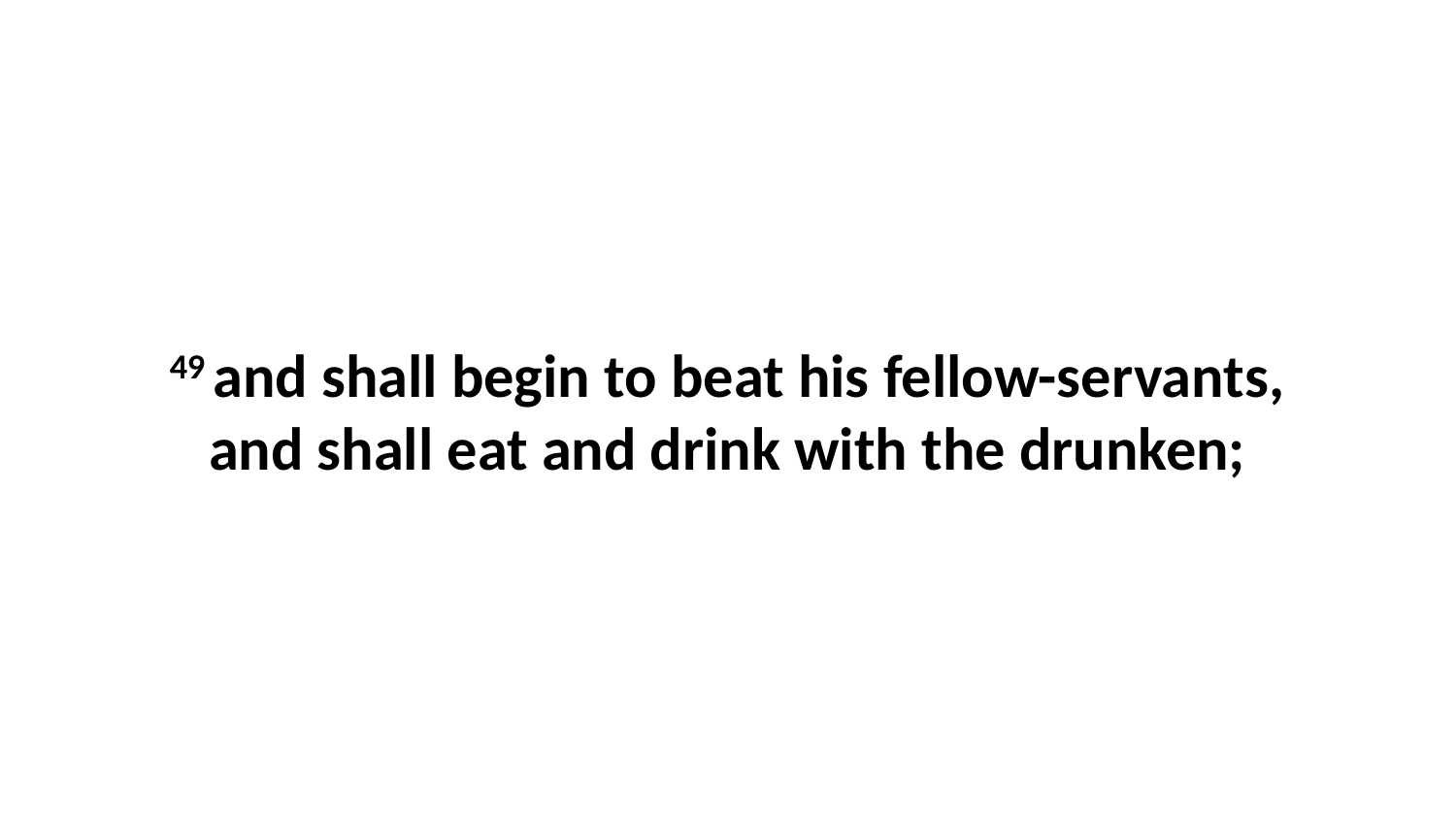

49 and shall begin to beat his fellow-servants, and shall eat and drink with the drunken;